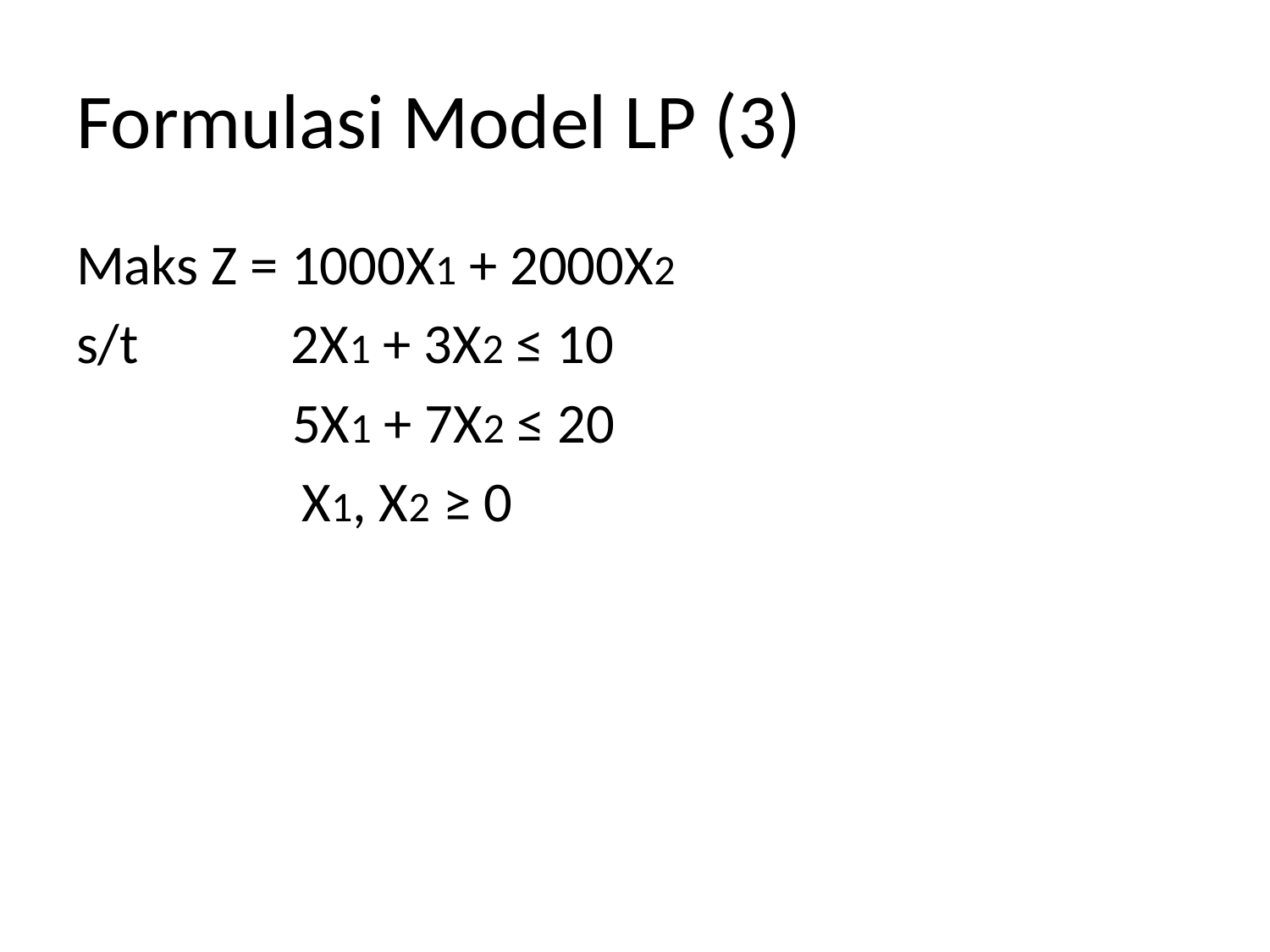

# Formulasi Model LP (3)
Maks Z = 1000X1 + 2000X2
s/t            2X1 + 3X2 ≤ 10
                 5X1 + 7X2 ≤ 20
	              X1, X2 ≥ 0